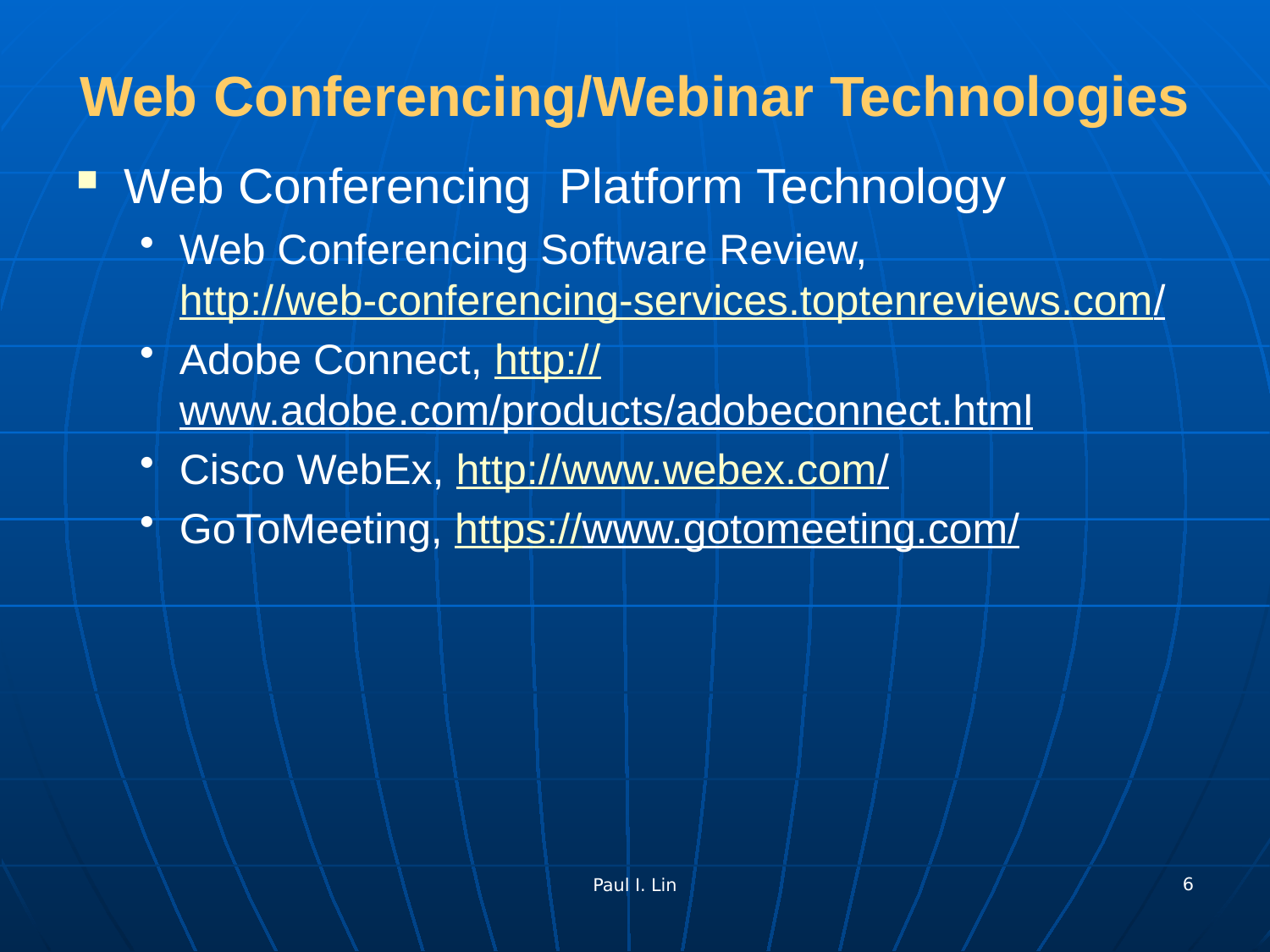

# Web Conferencing/Webinar Technologies
Web Conferencing  Platform Technology
Web Conferencing Software Review, http://web-conferencing-services.toptenreviews.com/
Adobe Connect, http://www.adobe.com/products/adobeconnect.html
Cisco WebEx, http://www.webex.com/
GoToMeeting, https://www.gotomeeting.com/

6
Paul I. Lin